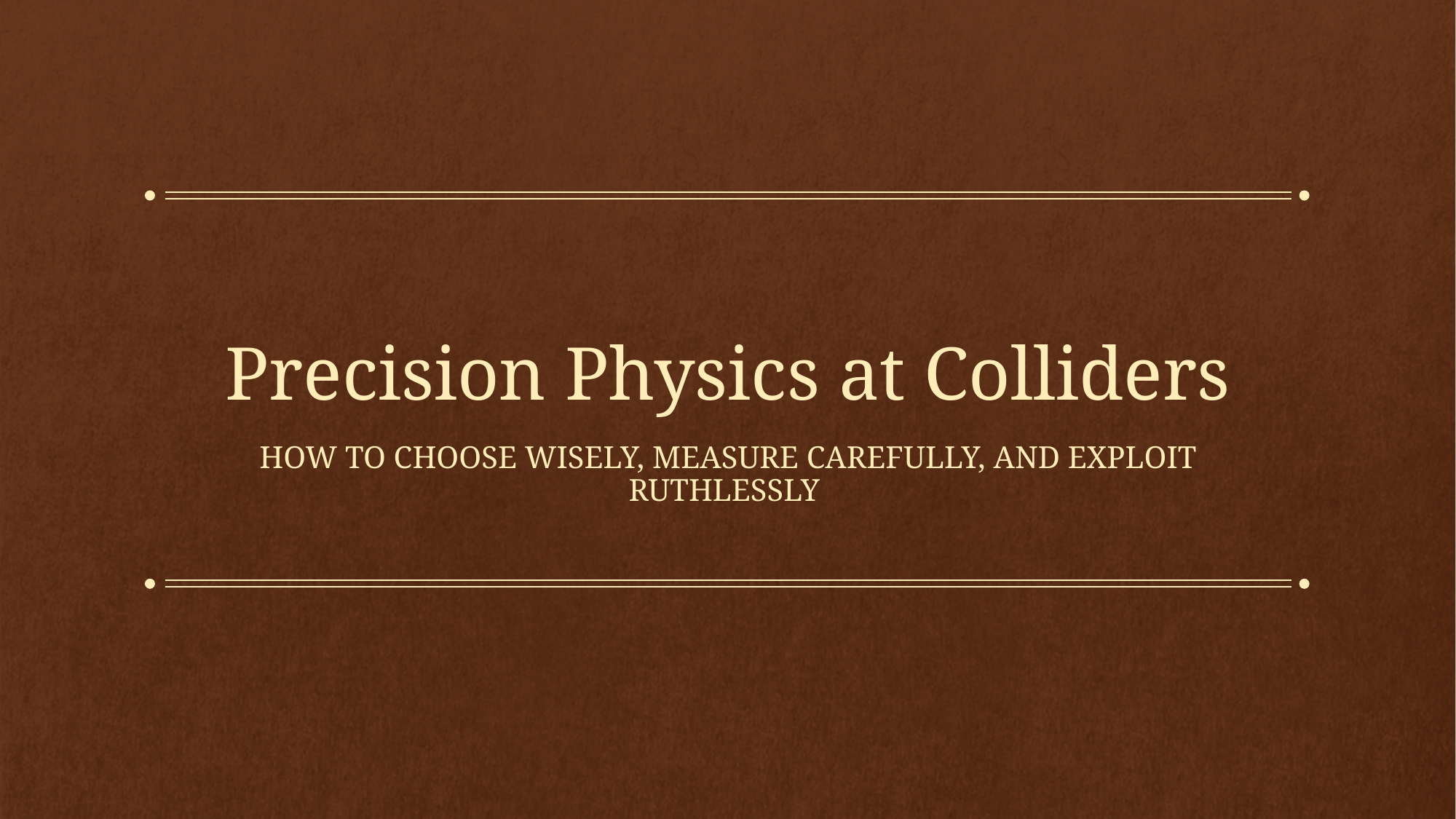

# Precision Physics at Colliders
How to choose wisely, measure carefully, and exploit ruthlessly